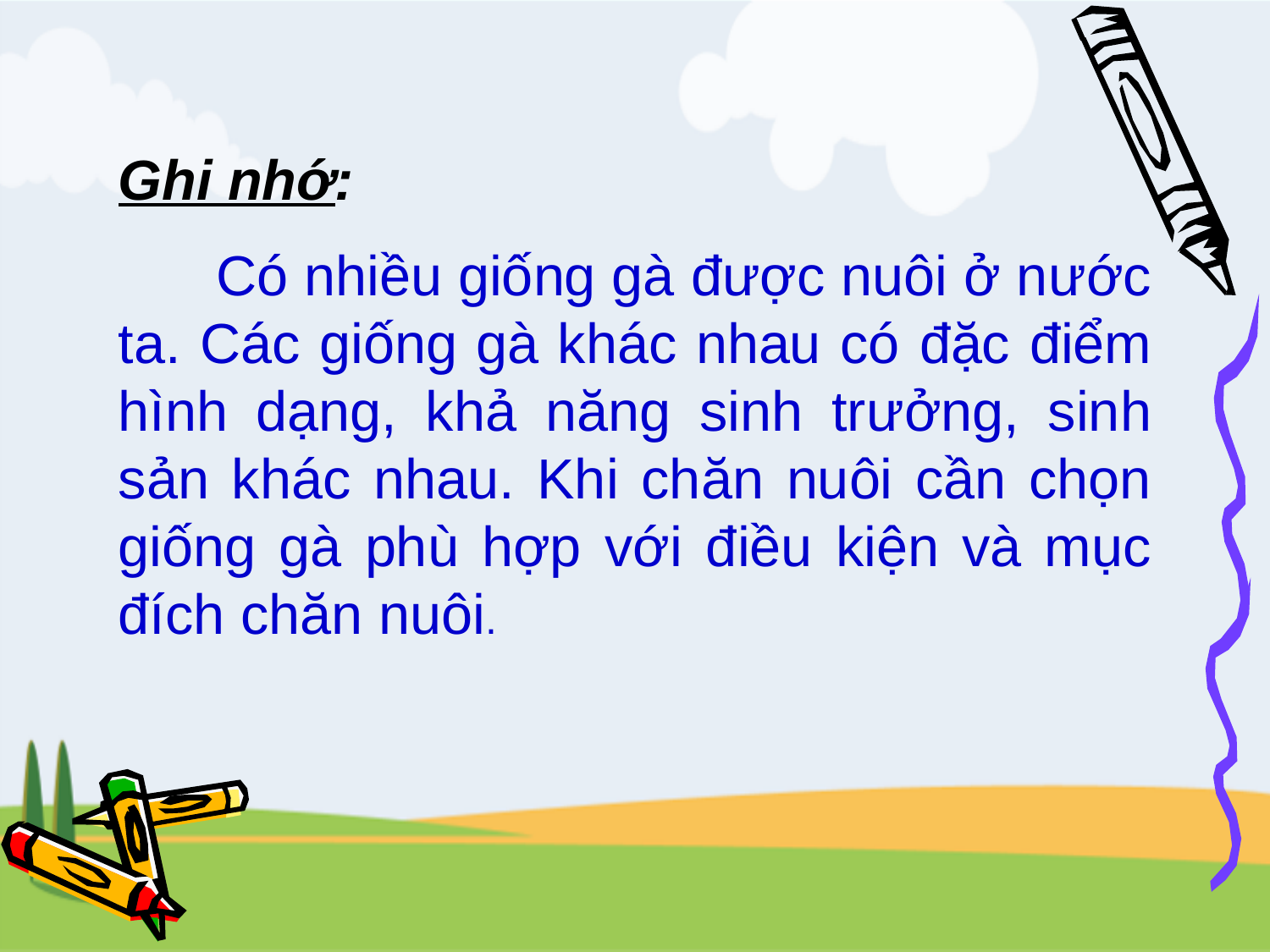

Ghi nhớ:
        Có nhiều giống gà được nuôi ở nước ta. Các giống gà khác nhau có đặc điểm hình dạng, khả năng sinh trưởng, sinh sản khác nhau. Khi chăn nuôi cần chọn giống gà phù hợp với điều kiện và mục đích chăn nuôi.